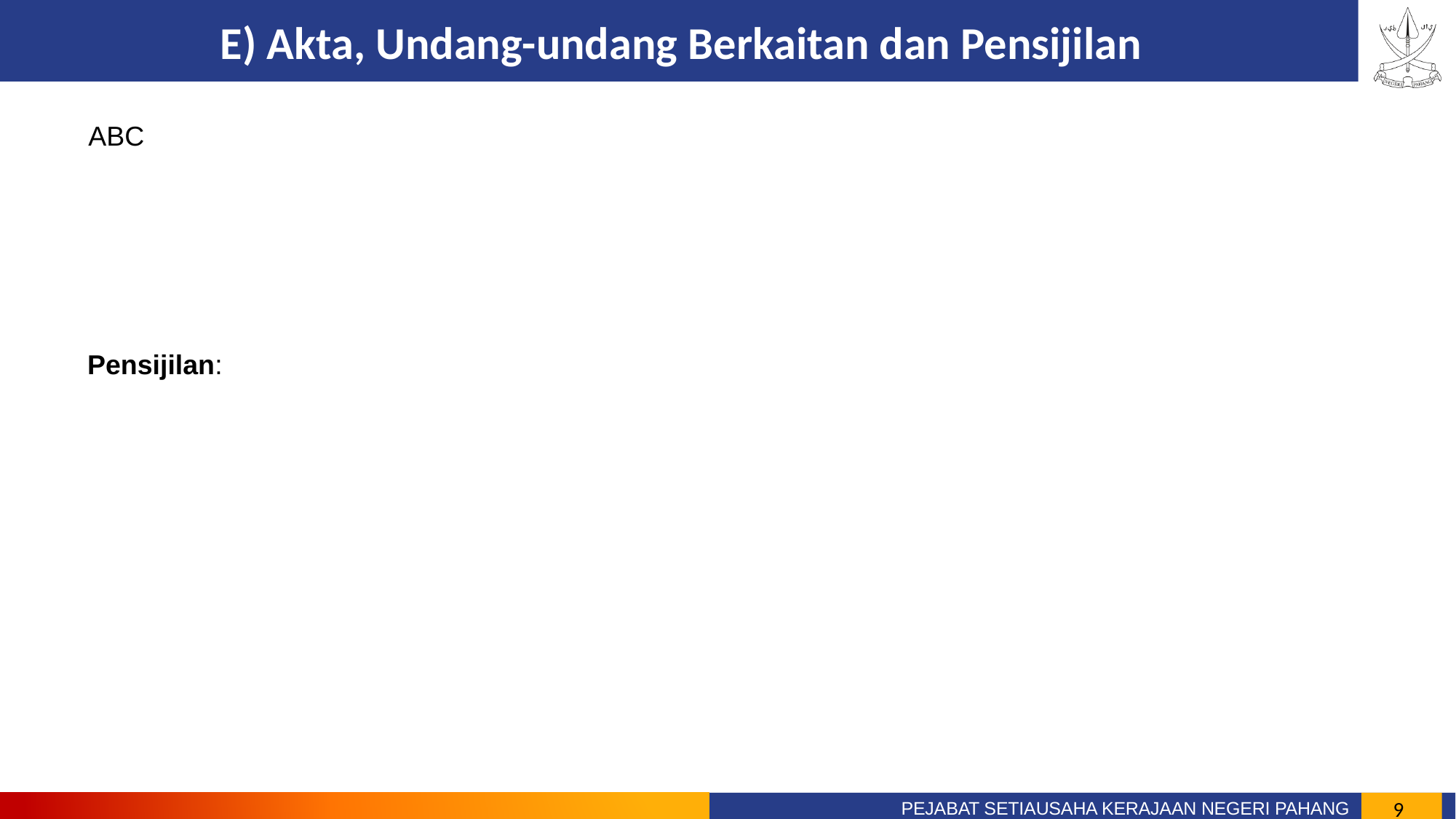

E) Akta, Undang-undang Berkaitan dan Pensijilan
ABC

Pensijilan:

9